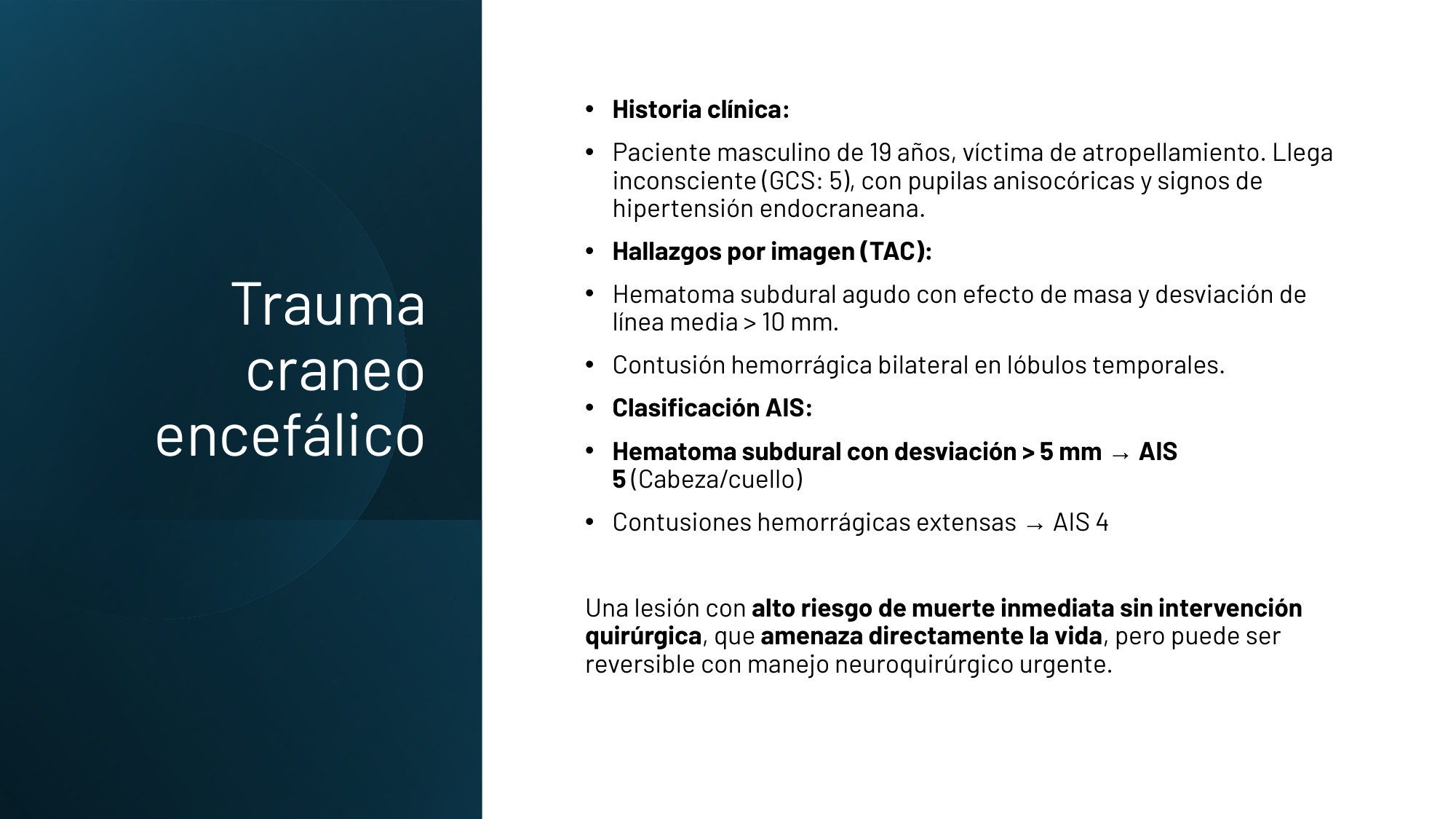

# Trauma craneo encefálico
Historia clínica:
Paciente masculino de 19 años, víctima de atropellamiento. Llega inconsciente (GCS: 5), con pupilas anisocóricas y signos de hipertensión endocraneana.
Hallazgos por imagen (TAC):
Hematoma subdural agudo con efecto de masa y desviación de línea media > 10 mm.
Contusión hemorrágica bilateral en lóbulos temporales.
Clasificación AIS:
Hematoma subdural con desviación > 5 mm → AIS 5 (Cabeza/cuello)
Contusiones hemorrágicas extensas → AIS 4

Una lesión con alto riesgo de muerte inmediata sin intervención quirúrgica, que amenaza directamente la vida, pero puede ser reversible con manejo neuroquirúrgico urgente.